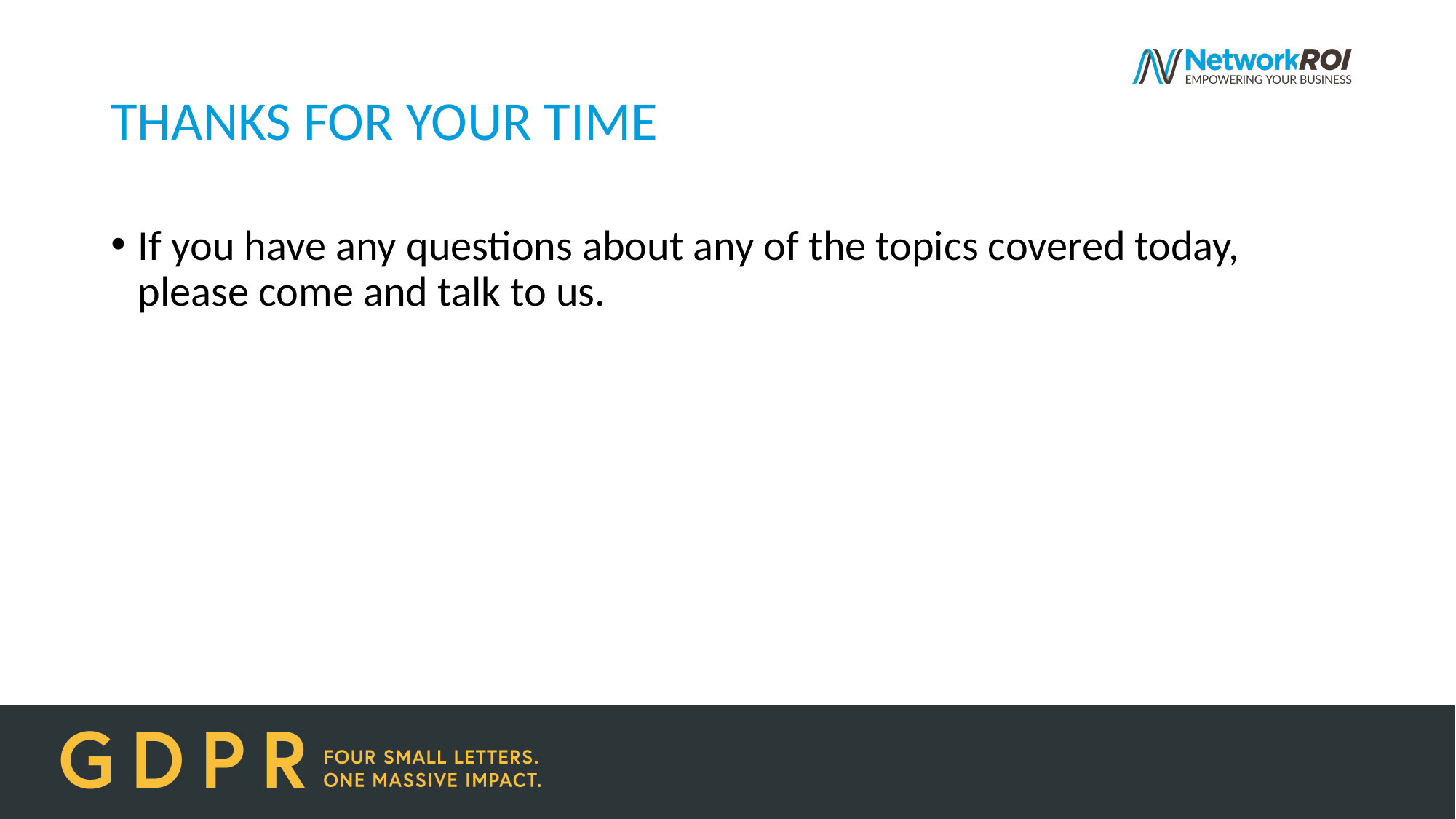

# THANKS FOR YOUR TIME
If you have any questions about any of the topics covered today, please come and talk to us.